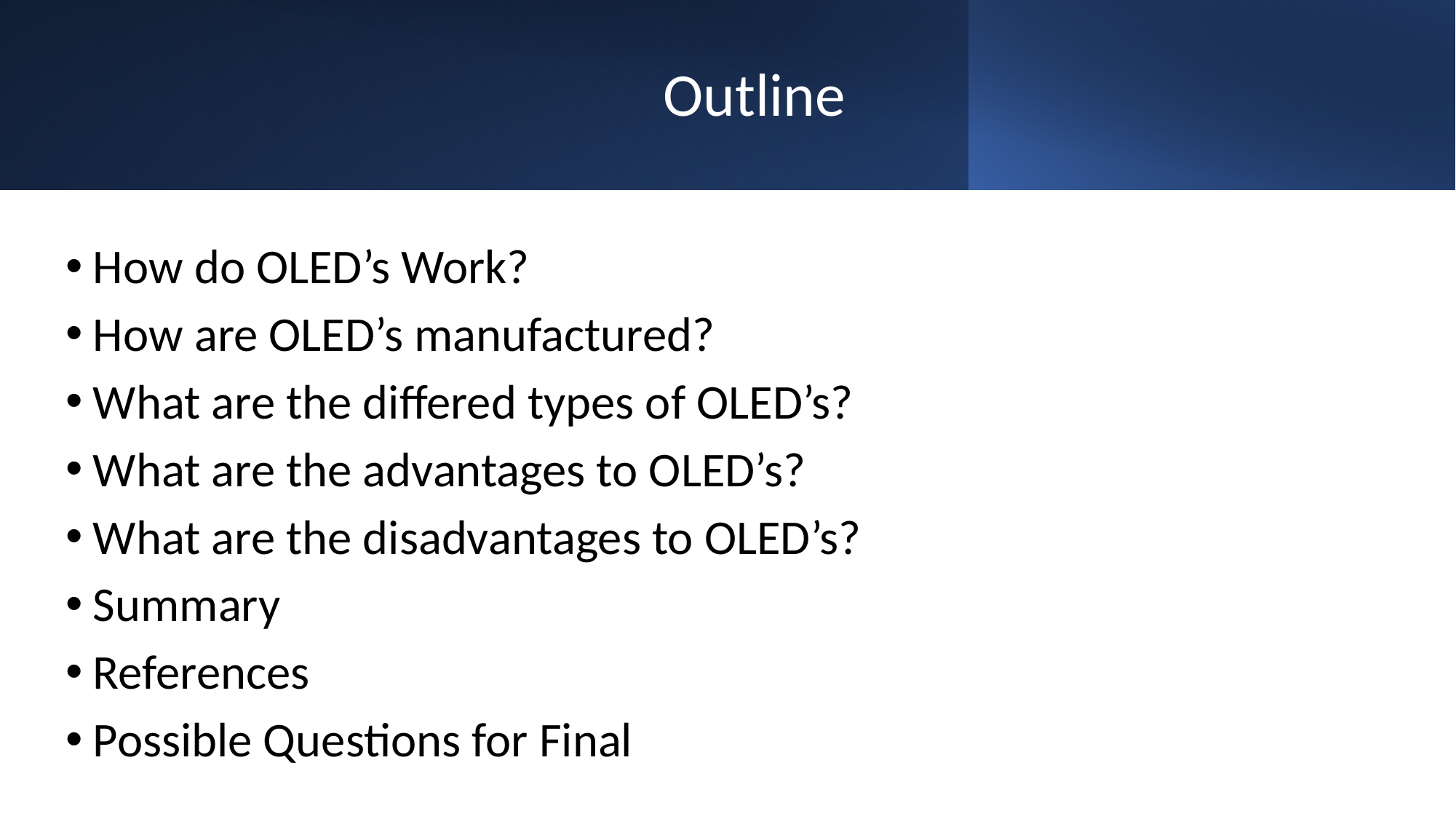

# Outline
How do OLED’s Work?
How are OLED’s manufactured?
What are the differed types of OLED’s?
What are the advantages to OLED’s?
What are the disadvantages to OLED’s?
Summary
References
Possible Questions for Final